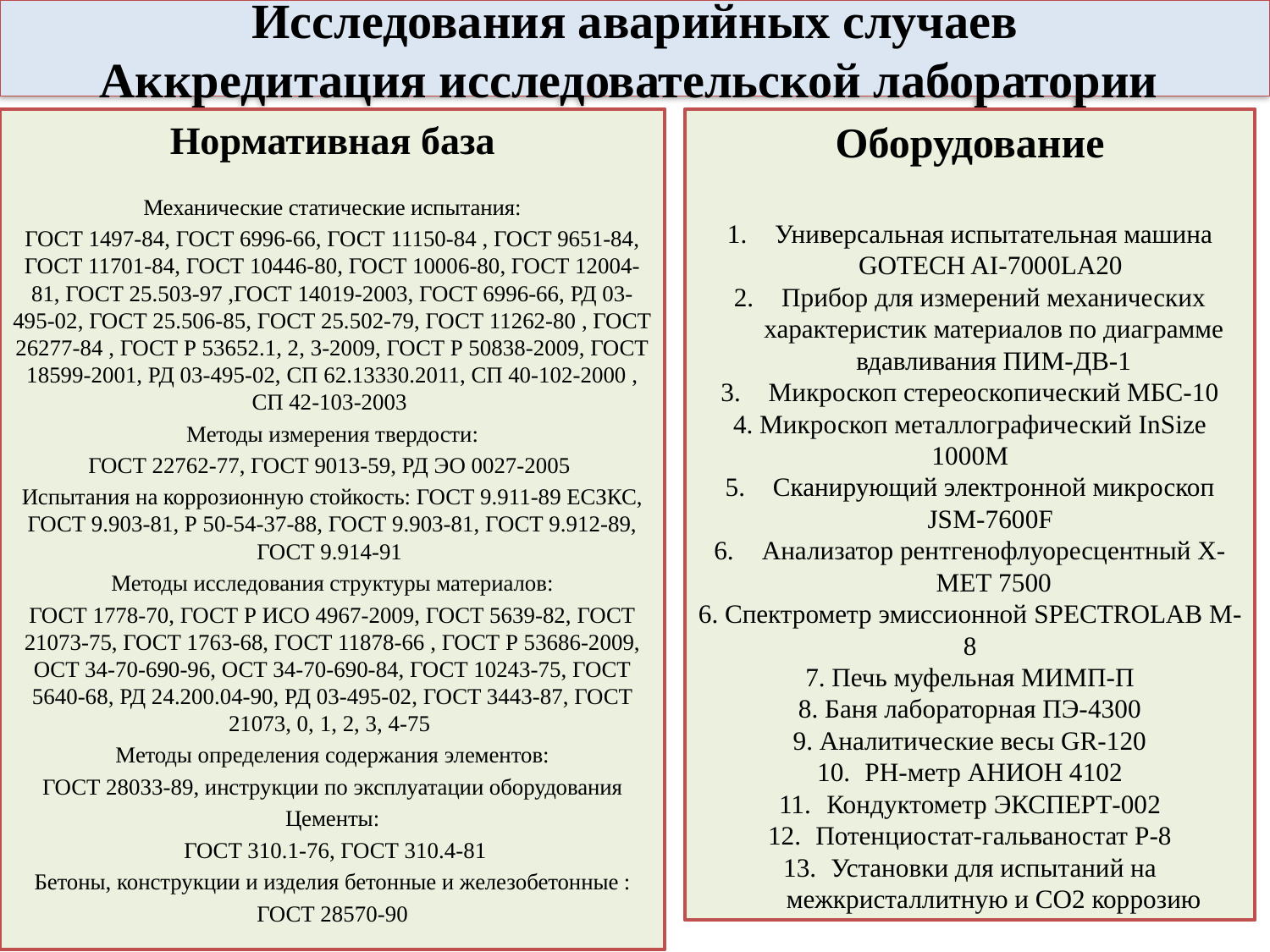

# Исследования аварийных случаев Аккредитация исследовательской лаборатории
Нормативная база

Механические статические испытания:
ГОСТ 1497-84, ГОСТ 6996-66, ГОСТ 11150-84 , ГОСТ 9651-84, ГОСТ 11701-84, ГОСТ 10446-80, ГОСТ 10006-80, ГОСТ 12004-81, ГОСТ 25.503-97 ,ГОСТ 14019-2003, ГОСТ 6996-66, РД 03-495-02, ГОСТ 25.506-85, ГОСТ 25.502-79, ГОСТ 11262-80 , ГОСТ 26277-84 , ГОСТ Р 53652.1, 2, 3-2009, ГОСТ Р 50838-2009, ГОСТ 18599-2001, РД 03-495-02, СП 62.13330.2011, СП 40-102-2000 , СП 42-103-2003
Методы измерения твердости:
ГОСТ 22762-77, ГОСТ 9013-59, РД ЭО 0027-2005
Испытания на коррозионную стойкость: ГОСТ 9.911-89 ЕСЗКС, ГОСТ 9.903-81, Р 50-54-37-88, ГОСТ 9.903-81, ГОСТ 9.912-89, ГОСТ 9.914-91
Методы исследования структуры материалов:
ГОСТ 1778-70, ГОСТ Р ИСО 4967-2009, ГОСТ 5639-82, ГОСТ 21073-75, ГОСТ 1763-68, ГОСТ 11878-66 , ГОСТ Р 53686-2009, ОСТ 34-70-690-96, ОСТ 34-70-690-84, ГОСТ 10243-75, ГОСТ 5640-68, РД 24.200.04-90, РД 03-495-02, ГОСТ 3443-87, ГОСТ 21073, 0, 1, 2, 3, 4-75
Методы определения содержания элементов:
ГОСТ 28033-89, инструкции по эксплуатации оборудования
Цементы:
 ГОСТ 310.1-76, ГОСТ 310.4-81
Бетоны, конструкции и изделия бетонные и железобетонные :
ГОСТ 28570-90
Оборудование

Универсальная испытательная машина GOTECH AI-7000LA20
Прибор для измерений механических характеристик материалов по диаграмме вдавливания ПИМ-ДВ-1
Микроскоп стереоскопический МБС-10
4. Микроскоп металлографический InSize 1000M
Сканирующий электронной микроскоп JSM-7600F
Анализатор рентгенофлуоресцентный Х-МЕТ 7500
6. Спектрометр эмиссионной SPECTROLAB M-8
7. Печь муфельная МИМП-П
8. Баня лабораторная ПЭ-4300
9. Аналитические весы GR-120
РН-метр АНИОН 4102
Кондуктометр ЭКСПЕРТ-002
Потенциостат-гальваностат Р-8
Установки для испытаний на межкристаллитную и СО2 коррозию